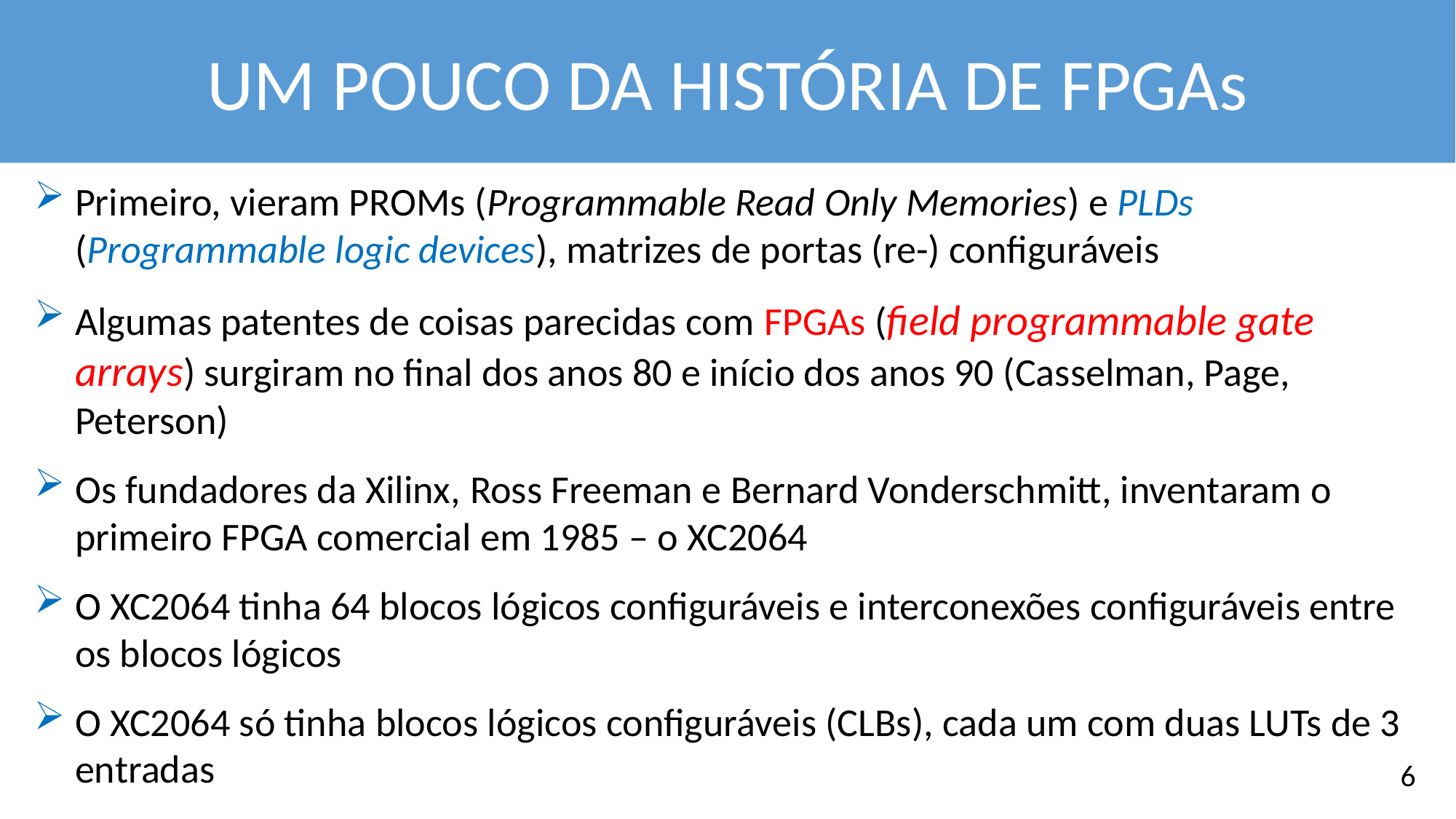

UM POUCO DA HISTÓRIA DE FPGAs
Primeiro, vieram PROMs (Programmable Read Only Memories) e PLDs (Programmable logic devices), matrizes de portas (re-) configuráveis

Algumas patentes de coisas parecidas com FPGAs (field programmable gate arrays) surgiram no final dos anos 80 e início dos anos 90 (Casselman, Page, Peterson)

Os fundadores da Xilinx, Ross Freeman e Bernard Vonderschmitt, inventaram o primeiro FPGA comercial em 1985 – o XC2064

O XC2064 tinha 64 blocos lógicos configuráveis e interconexões configuráveis entre os blocos lógicos

O XC2064 só tinha blocos lógicos configuráveis (CLBs), cada um com duas LUTs de 3 entradas
6